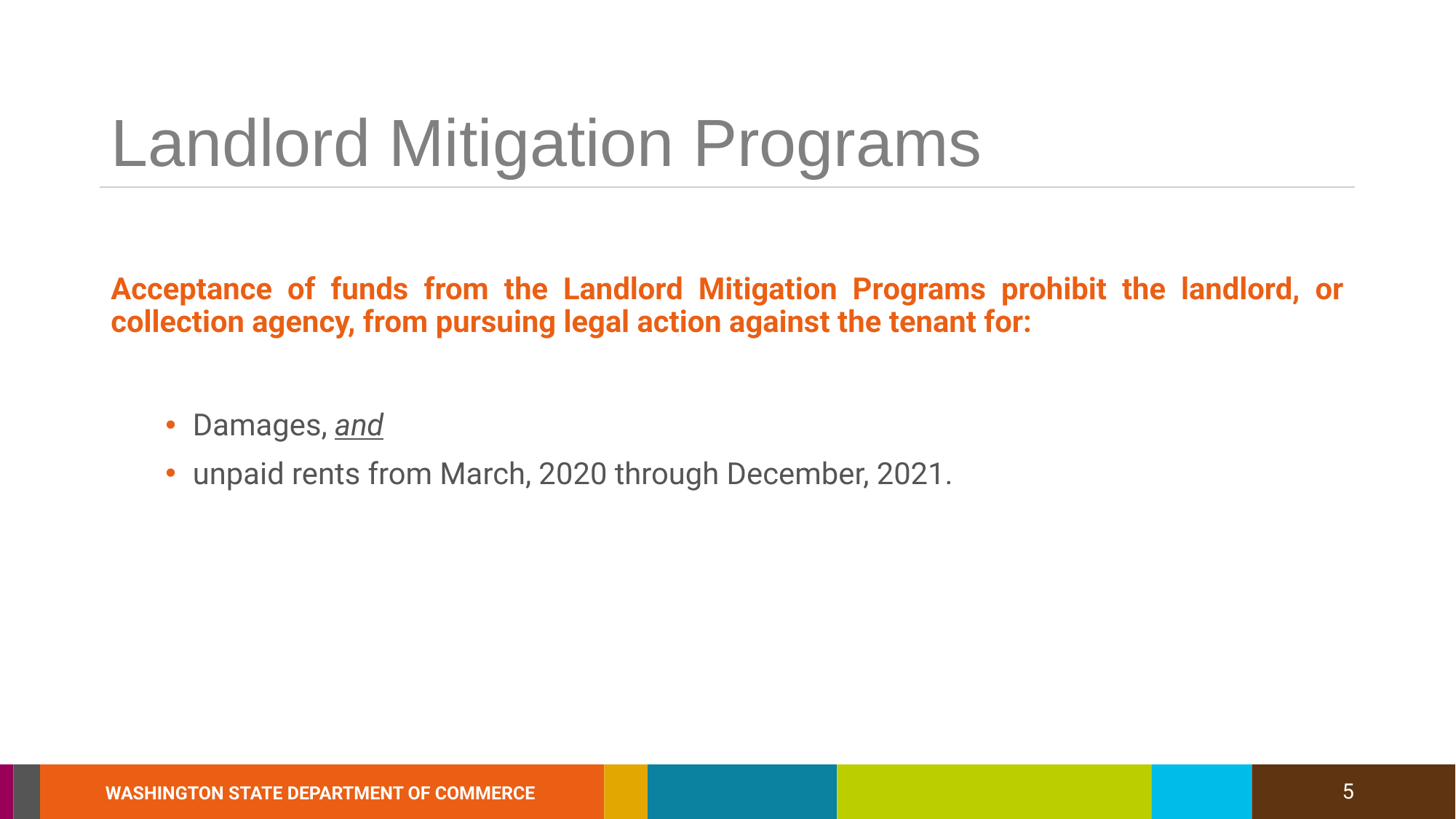

# Landlord Mitigation Programs

Acceptance of funds from the Landlord Mitigation Programs prohibit the landlord, or collection agency, from pursuing legal action against the tenant for:

Damages, and
unpaid rents from March, 2020 through December, 2021.